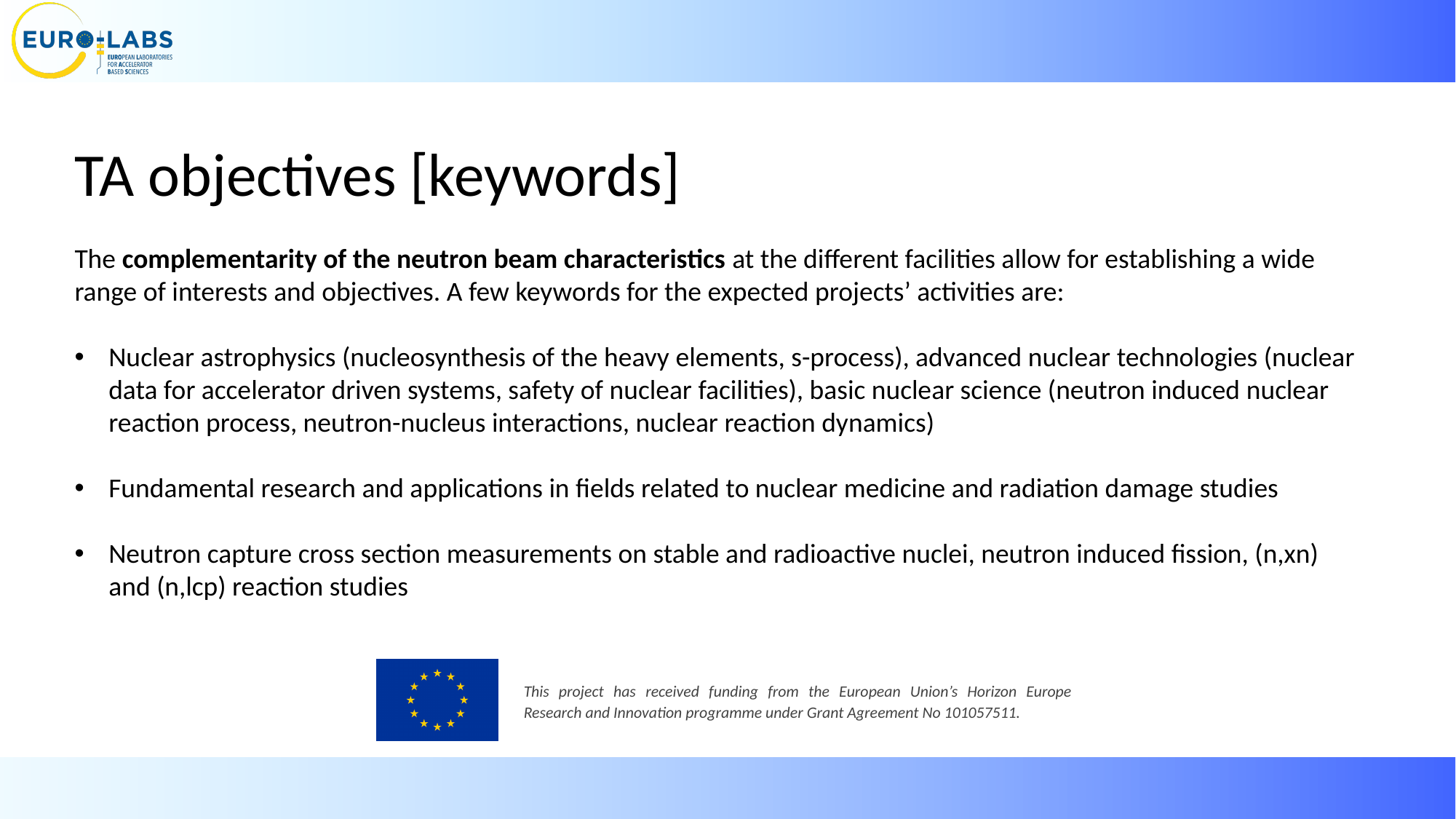

TA objectives [keywords]

The complementarity of the neutron beam characteristics at the different facilities allow for establishing a wide range of interests and objectives. A few keywords for the expected projects’ activities are:

Nuclear astrophysics (nucleosynthesis of the heavy elements, s-process), advanced nuclear technologies (nuclear data for accelerator driven systems, safety of nuclear facilities), basic nuclear science (neutron induced nuclear reaction process, neutron-nucleus interactions, nuclear reaction dynamics)

Fundamental research and applications in fields related to nuclear medicine and radiation damage studies

Neutron capture cross section measurements on stable and radioactive nuclei, neutron induced fission, (n,xn) and (n,lcp) reaction studies